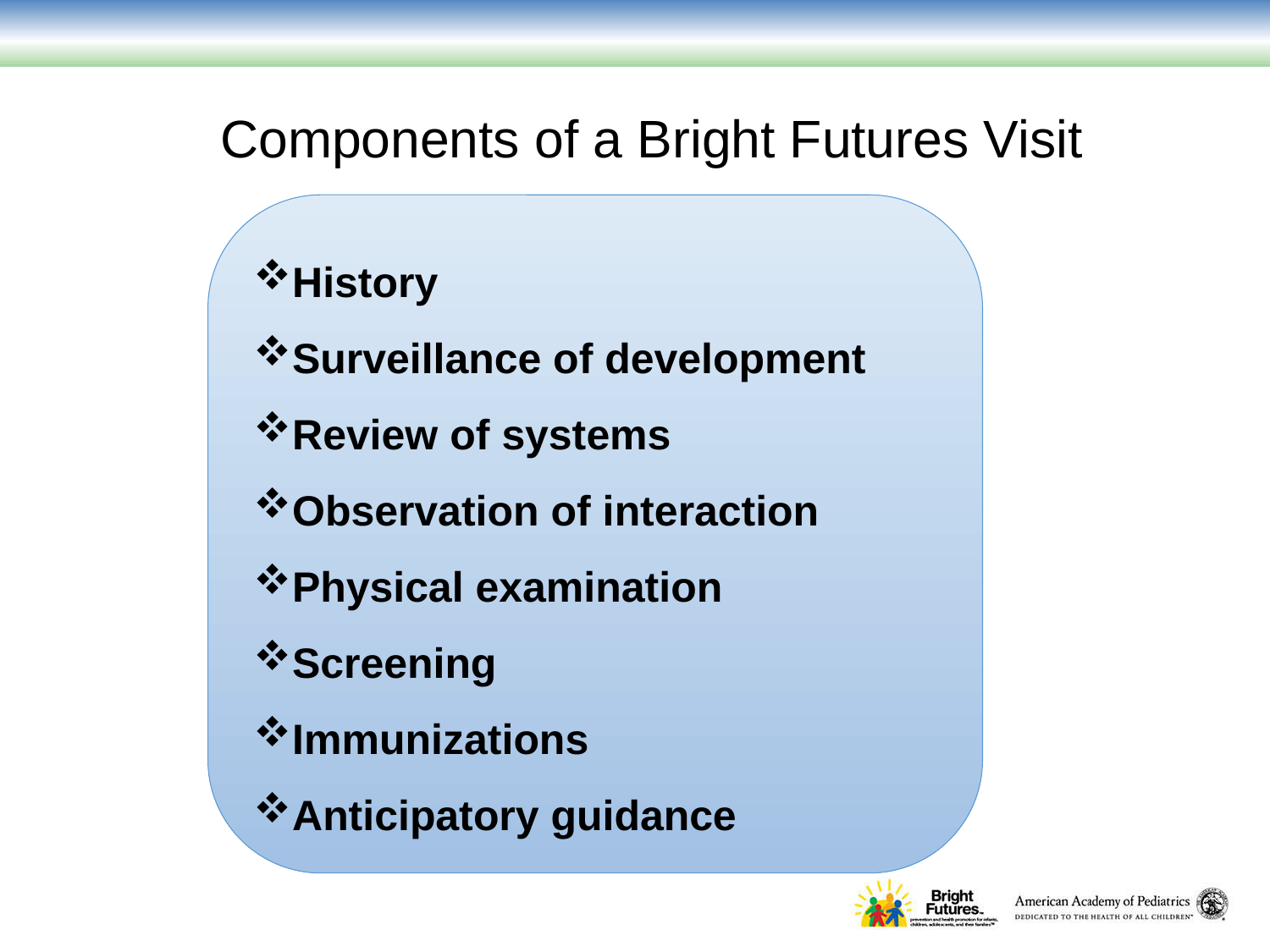

Components of a Bright Futures Visit
History
Surveillance of development
Review of systems
Observation of interaction
Physical examination
Screening
Immunizations
Anticipatory guidance